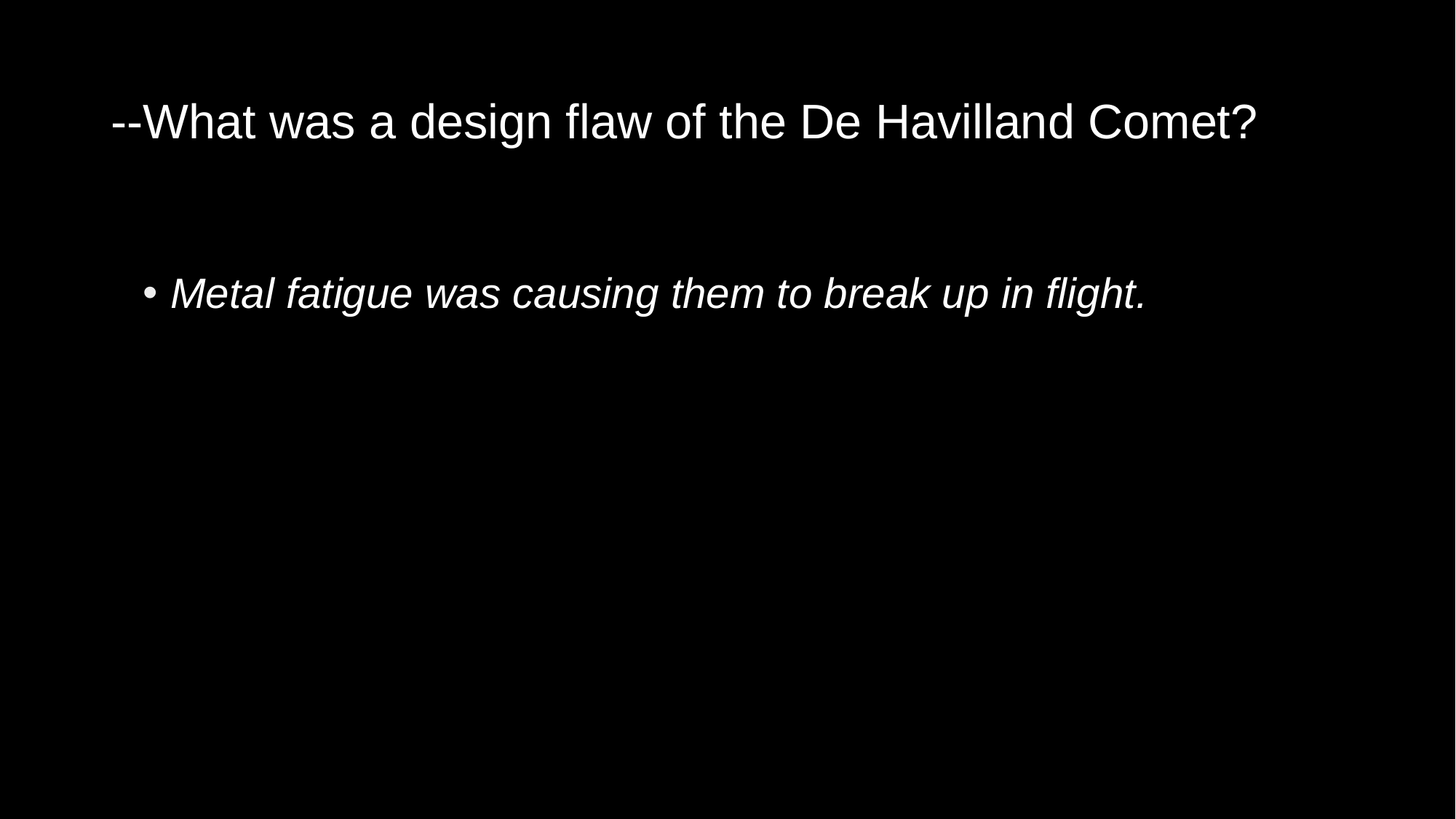

# --What was a design flaw of the De Havilland Comet?
Metal fatigue was causing them to break up in flight.